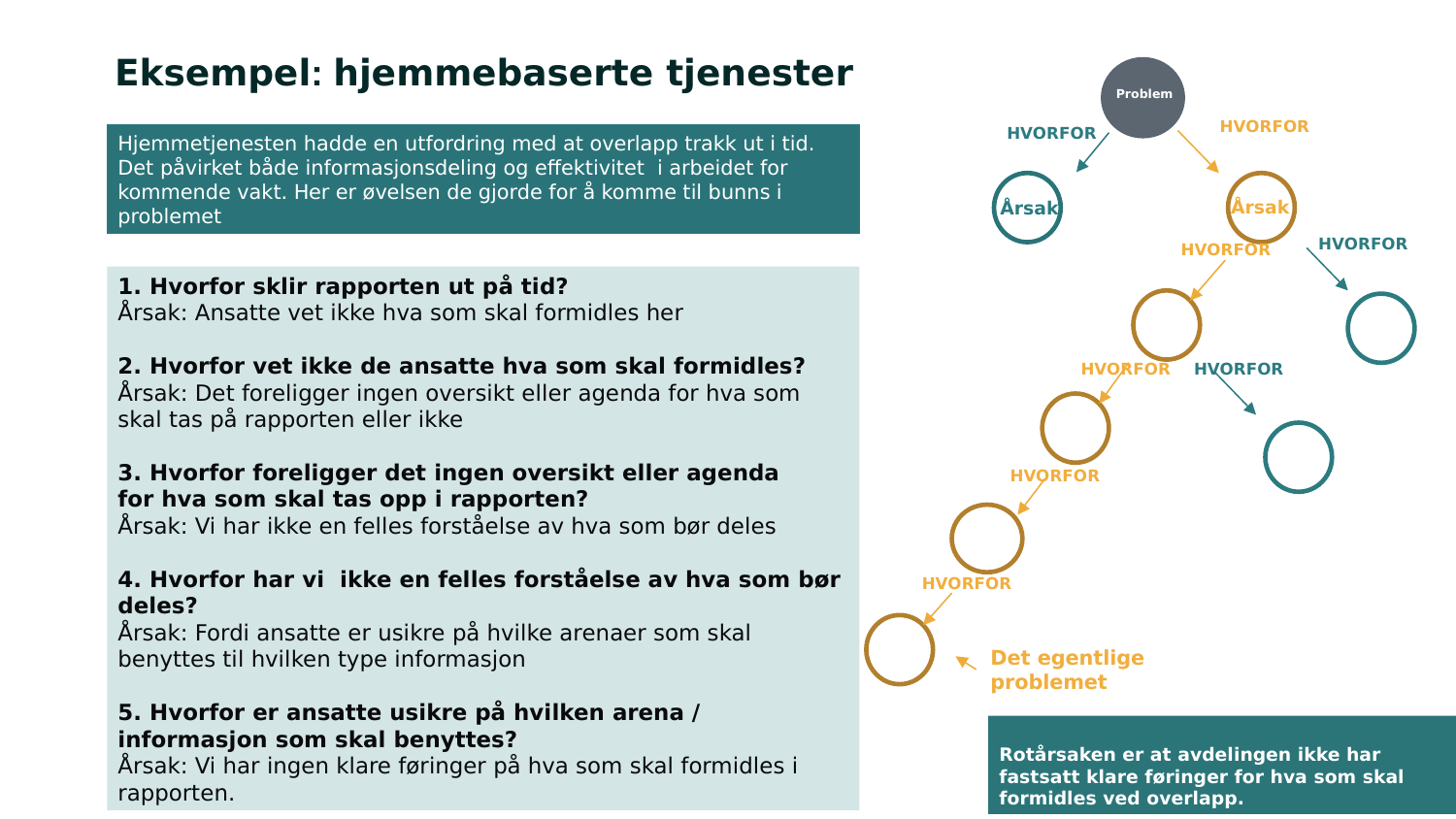

Eksempel: hjemmebaserte tjenester

Problem
HVORFOR
HVORFOR

Årsak
Årsak
HVORFOR
HVORFOR

HVORFOR
HVORFOR

HVORFOR
HVORFOR

Det egentlige problemet
Hjemmetjenesten hadde en utfordring med at overlapp trakk ut i tid. Det påvirket både informasjonsdeling og effektivitet  i arbeidet for kommende vakt. Her er øvelsen de gjorde for å komme til bunns i problemet
1. Hvorfor sklir rapporten ut på tid?
Årsak: Ansatte vet ikke hva som skal formidles her

2. Hvorfor vet ikke de ansatte hva som skal formidles?
Årsak: Det foreligger ingen oversikt eller agenda for hva som skal tas på rapporten eller ikke

3. Hvorfor foreligger det ingen oversikt eller agenda
for hva som skal tas opp i rapporten?
Årsak: Vi har ikke en felles forståelse av hva som bør deles

4. Hvorfor har vi  ikke en felles forståelse av hva som bør deles?
Årsak: Fordi ansatte er usikre på hvilke arenaer som skal benyttes til hvilken type informasjon

5. Hvorfor er ansatte usikre på hvilken arena / informasjon som skal benyttes?
Årsak: Vi har ingen klare føringer på hva som skal formidles i rapporten.

Rotårsaken er at avdelingen ikke har fastsatt klare føringer for hva som skal formidles ved overlapp.